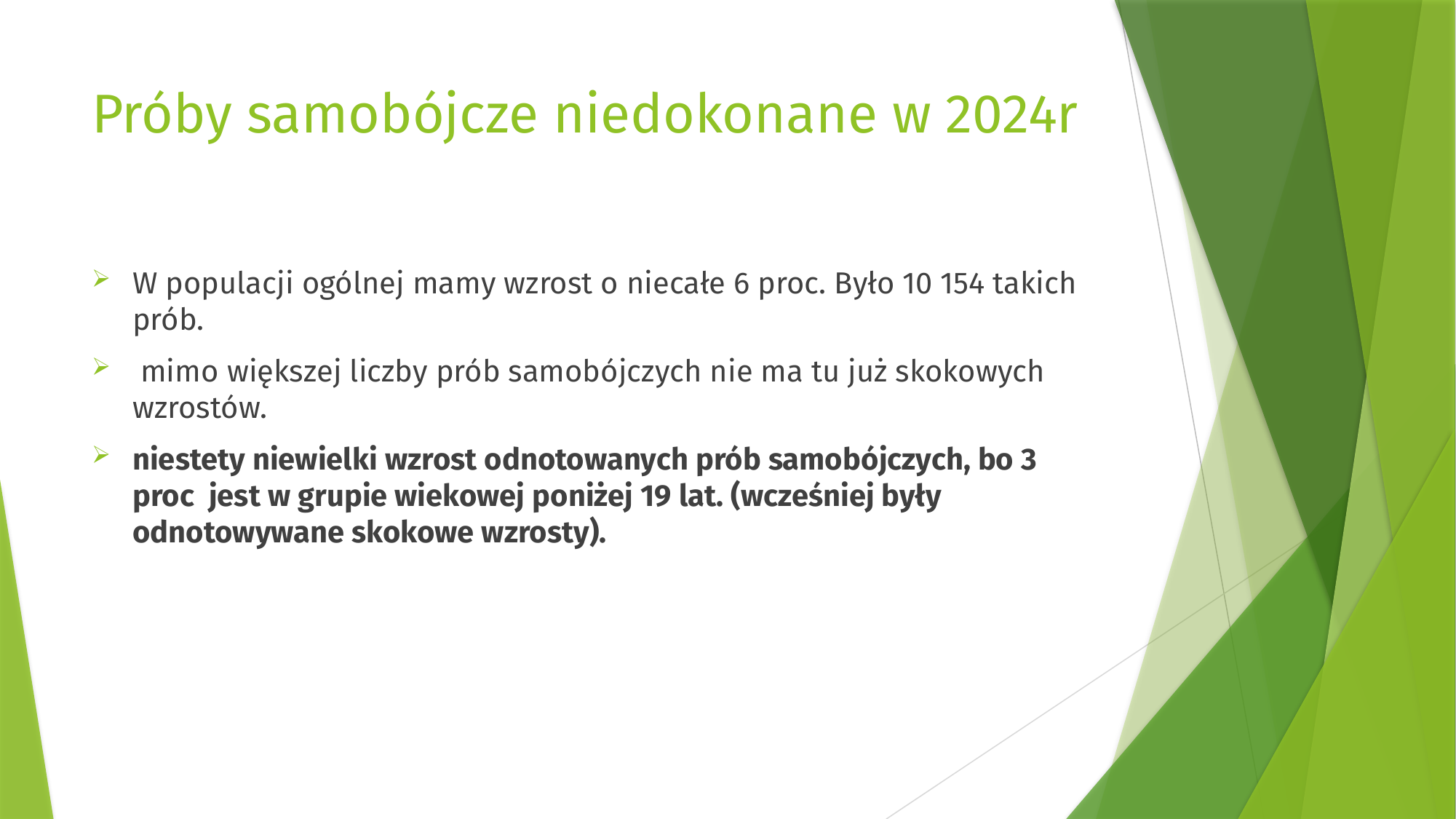

# Próby samobójcze niedokonane w 2024r
W populacji ogólnej mamy wzrost o niecałe 6 proc. Było 10 154 takich prób.
 mimo większej liczby prób samobójczych nie ma tu już skokowych wzrostów.
niestety niewielki wzrost odnotowanych prób samobójczych, bo 3 proc  jest w grupie wiekowej poniżej 19 lat. (wcześniej były odnotowywane skokowe wzrosty).